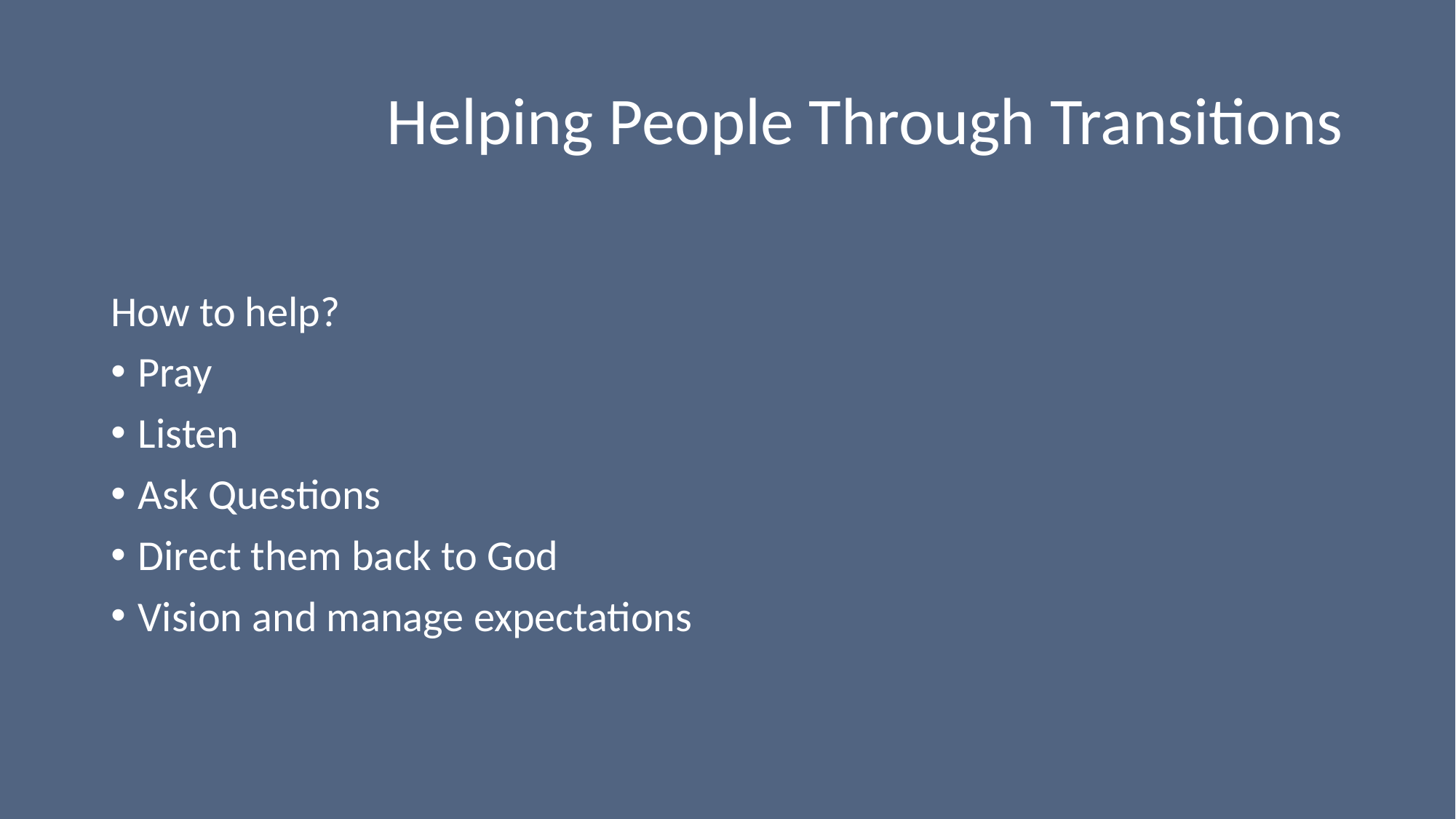

# Helping People Through Transitions

How to help?
Pray
Listen
Ask Questions
Direct them back to God
Vision and manage expectations